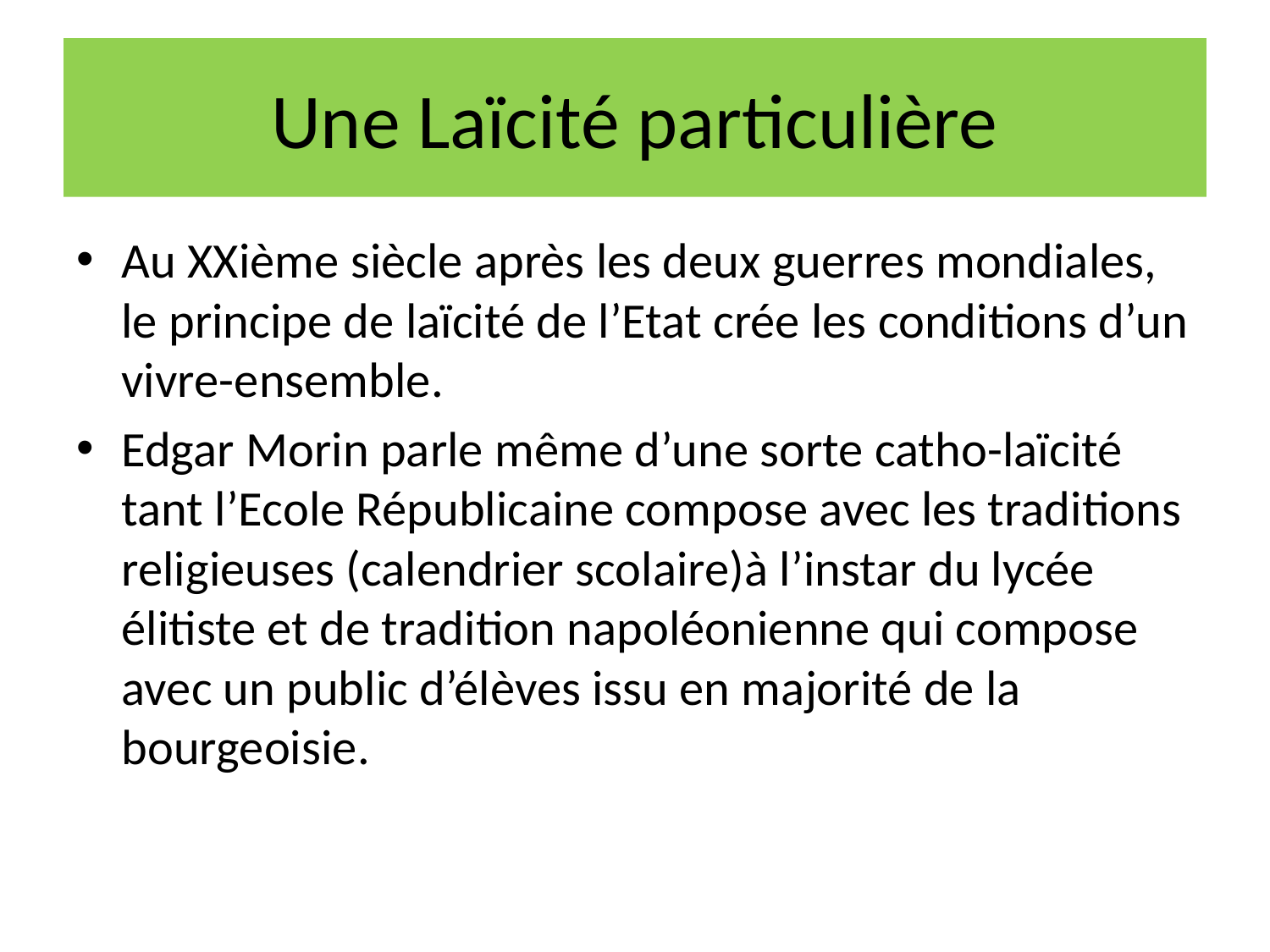

# Une Laïcité particulière
Au XXième siècle après les deux guerres mondiales, le principe de laïcité de l’Etat crée les conditions d’un vivre-ensemble.
Edgar Morin parle même d’une sorte catho-laïcité tant l’Ecole Républicaine compose avec les traditions religieuses (calendrier scolaire)à l’instar du lycée élitiste et de tradition napoléonienne qui compose avec un public d’élèves issu en majorité de la bourgeoisie.